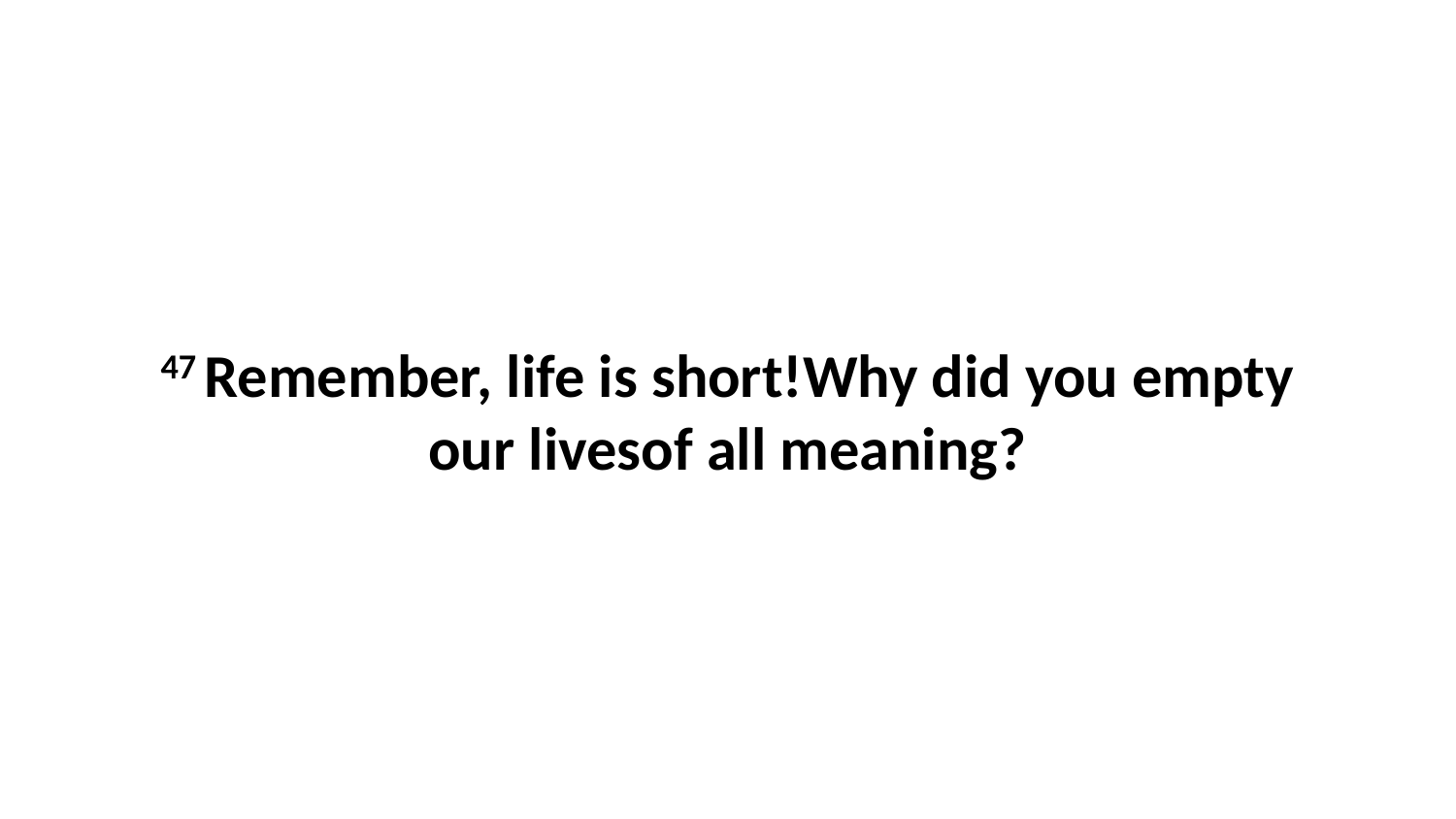

47 Remember, life is short!Why did you empty our livesof all meaning?